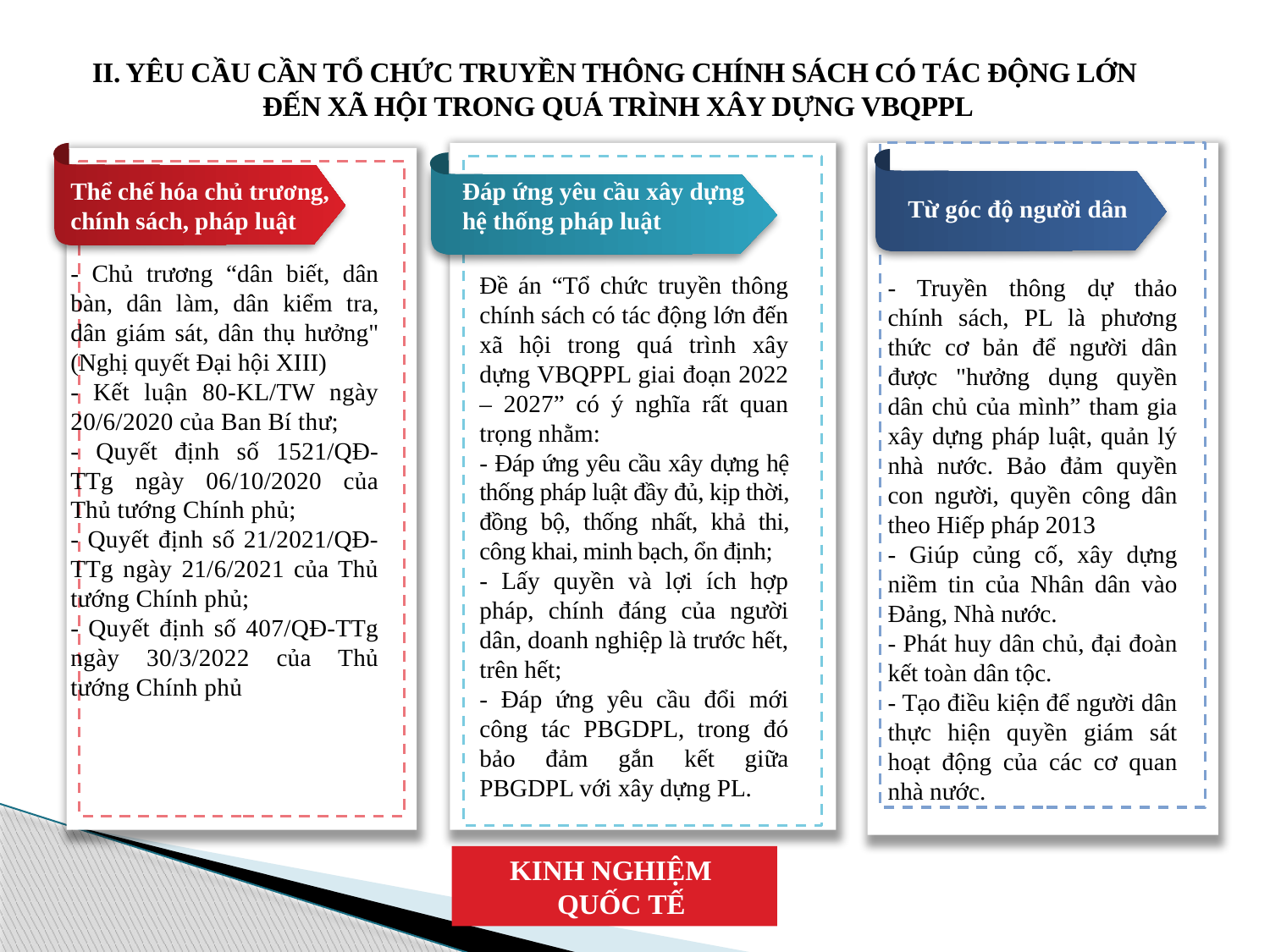

II. YÊU CẦU CẦN TỔ CHỨC TRUYỀN THÔNG CHÍNH SÁCH CÓ TÁC ĐỘNG LỚN
ĐẾN XÃ HỘI TRONG QUÁ TRÌNH XÂY DỰNG VBQPPL

Thể chế hóa chủ trương, chính sách, pháp luật
Đáp ứng yêu cầu xây dựng hệ thống pháp luật
Từ góc độ người dân
- Chủ trương “dân biết, dân bàn, dân làm, dân kiểm tra, dân giám sát, dân thụ hưởng" (Nghị quyết Đại hội XIII)
- Kết luận 80-KL/TW ngày 20/6/2020 của Ban Bí thư;
- Quyết định số 1521/QĐ-TTg ngày 06/10/2020 của Thủ tướng Chính phủ;
- Quyết định số 21/2021/QĐ-TTg ngày 21/6/2021 của Thủ tướng Chính phủ;
- Quyết định số 407/QĐ-TTg ngày 30/3/2022 của Thủ tướng Chính phủ
Đề án “Tổ chức truyền thông chính sách có tác động lớn đến xã hội trong quá trình xây dựng VBQPPL giai đoạn 2022 – 2027” có ý nghĩa rất quan trọng nhằm:
- Đáp ứng yêu cầu xây dựng hệ thống pháp luật đầy đủ, kịp thời, đồng bộ, thống nhất, khả thi, công khai, minh bạch, ổn định;
- Lấy quyền và lợi ích hợp pháp, chính đáng của người dân, doanh nghiệp là trước hết, trên hết;
- Đáp ứng yêu cầu đổi mới công tác PBGDPL, trong đó bảo đảm gắn kết giữa PBGDPL với xây dựng PL.
- Truyền thông dự thảo chính sách, PL là phương thức cơ bản để người dân được "hưởng dụng quyền dân chủ của mình” tham gia xây dựng pháp luật, quản lý nhà nước. Bảo đảm quyền con người, quyền công dân theo Hiếp pháp 2013
- Giúp củng cố, xây dựng niềm tin của Nhân dân vào Đảng, Nhà nước.
- Phát huy dân chủ, đại đoàn kết toàn dân tộc.
- Tạo điều kiện để người dân thực hiện quyền giám sát hoạt động của các cơ quan nhà nước.

KINH NGHIỆM
          QUỐC TẾ